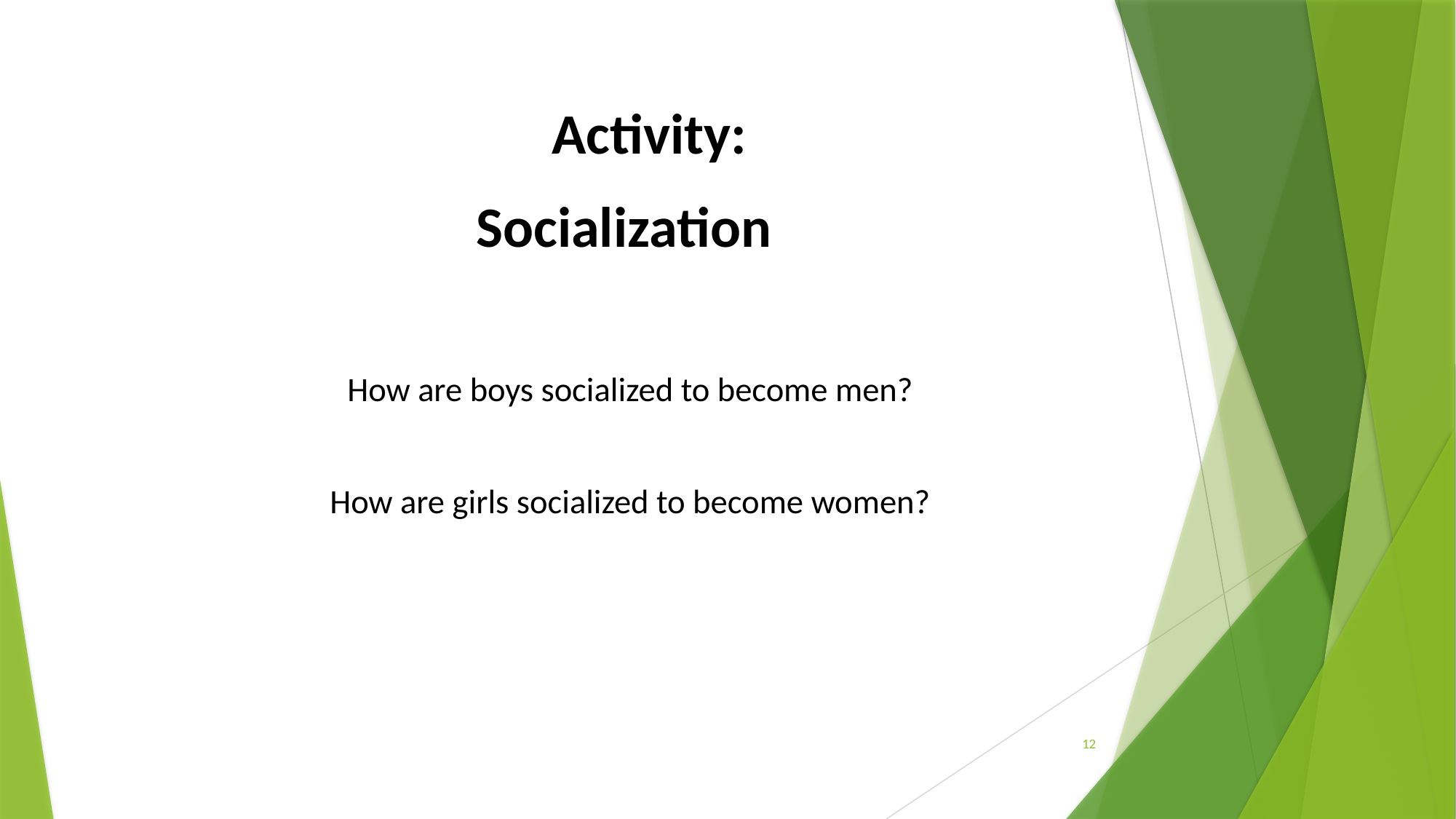

Activity:
Socialization

How are boys socialized to become men?

How are girls socialized to become women?
12